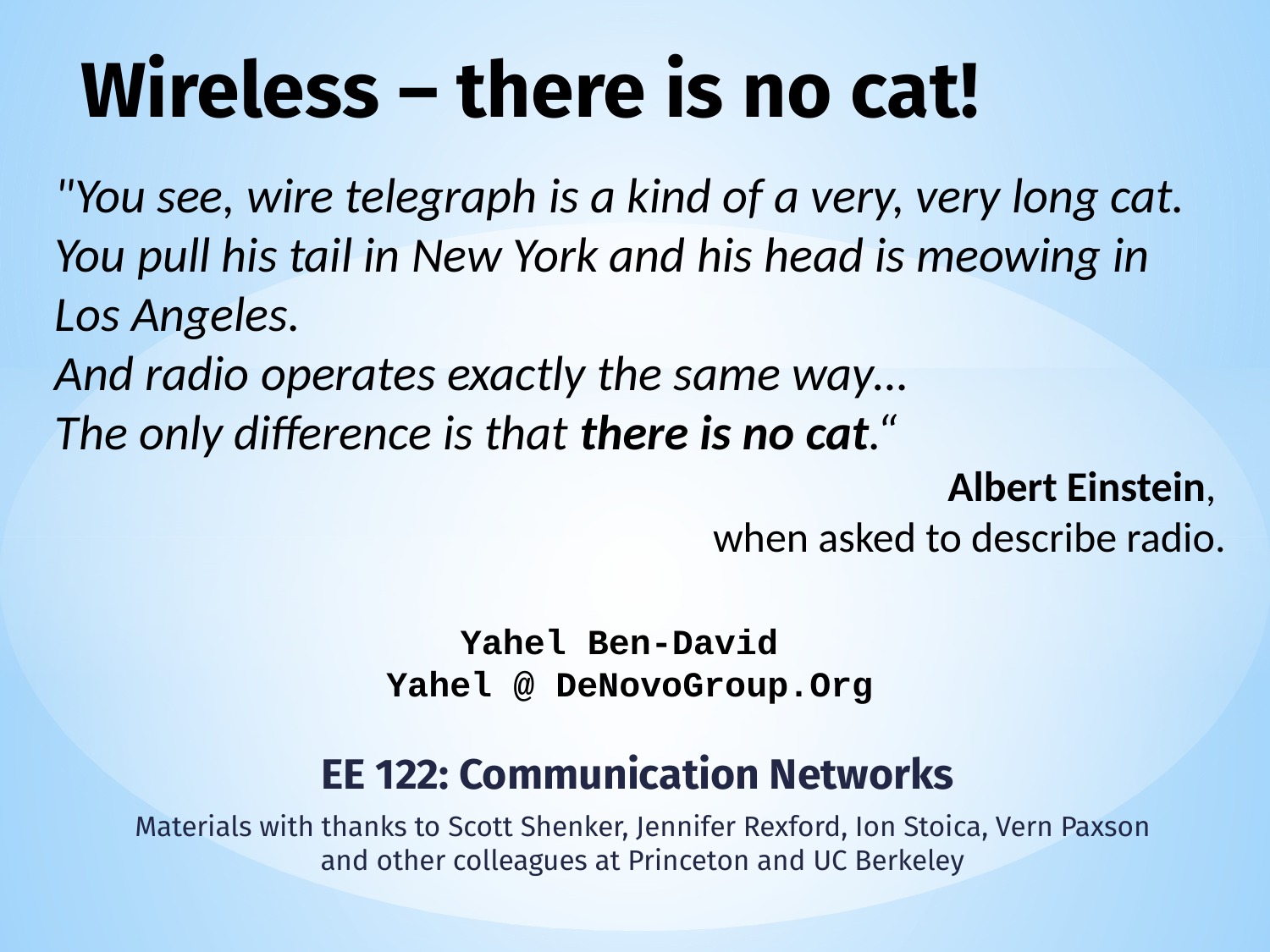

# Wireless – there is no cat!
"You see, wire telegraph is a kind of a very, very long cat. You pull his tail in New York and his head is meowing in Los Angeles.
And radio operates exactly the same way…
The only difference is that there is no cat.“
Albert Einstein,
when asked to describe radio.
Yahel Ben-David
Yahel @ DeNovoGroup.Org
EE 122: Communication Networks
Materials with thanks to Scott Shenker, Jennifer Rexford, Ion Stoica, Vern Paxson
and other colleagues at Princeton and UC Berkeley